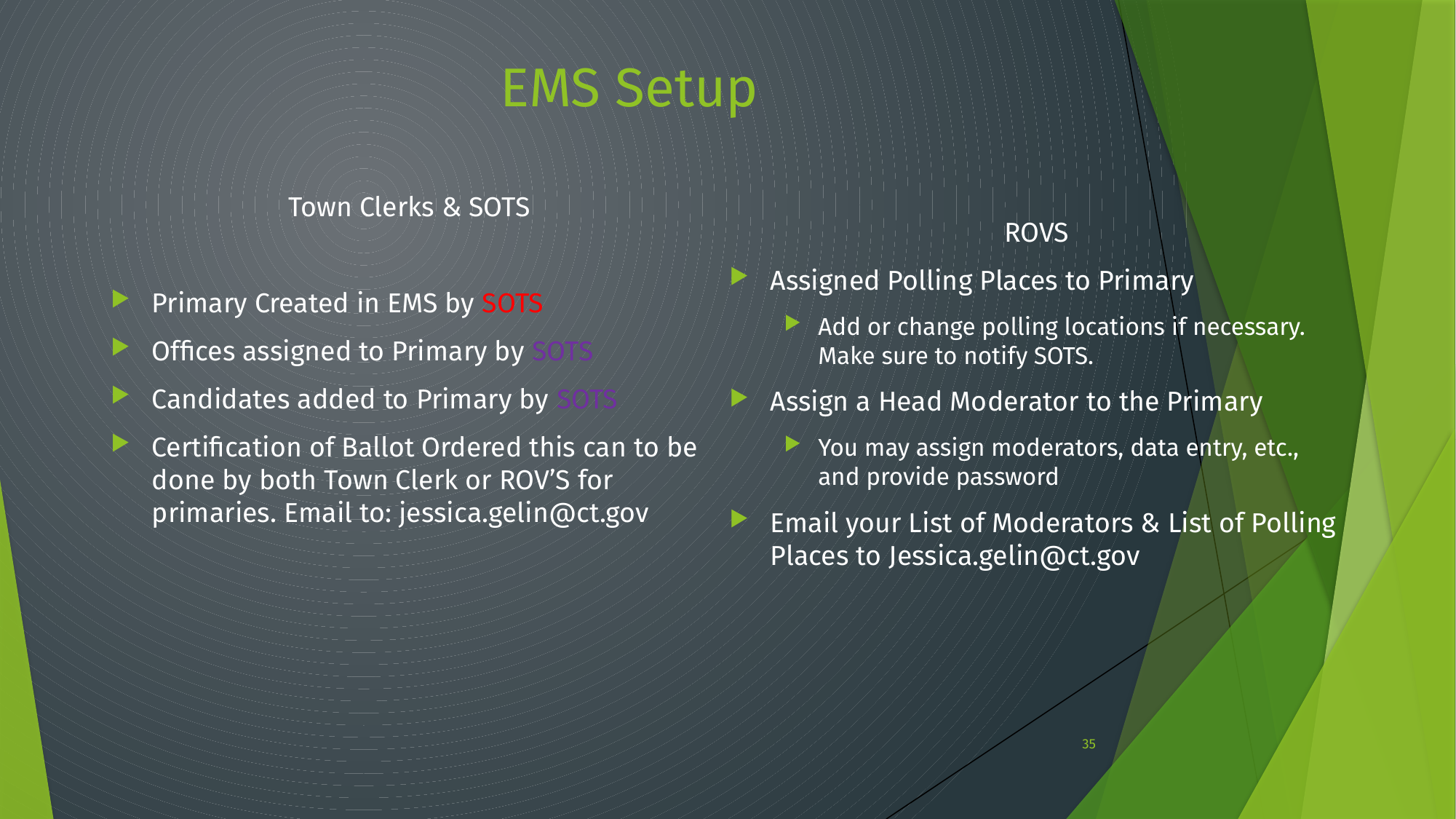

# EMS Setup

Town Clerks & SOTS

Primary Created in EMS by SOTS
Offices assigned to Primary by SOTS
Candidates added to Primary by SOTS
Certification of Ballot Ordered this can to be done by both Town Clerk or ROV’S for primaries. Email to: jessica.gelin@ct.gov

ROVS
Assigned Polling Places to Primary
Add or change polling locations if necessary.  Make sure to notify SOTS.
Assign a Head Moderator to the Primary
You may assign moderators, data entry, etc., and provide password
Email your List of Moderators & List of Polling Places to Jessica.gelin@ct.gov

35